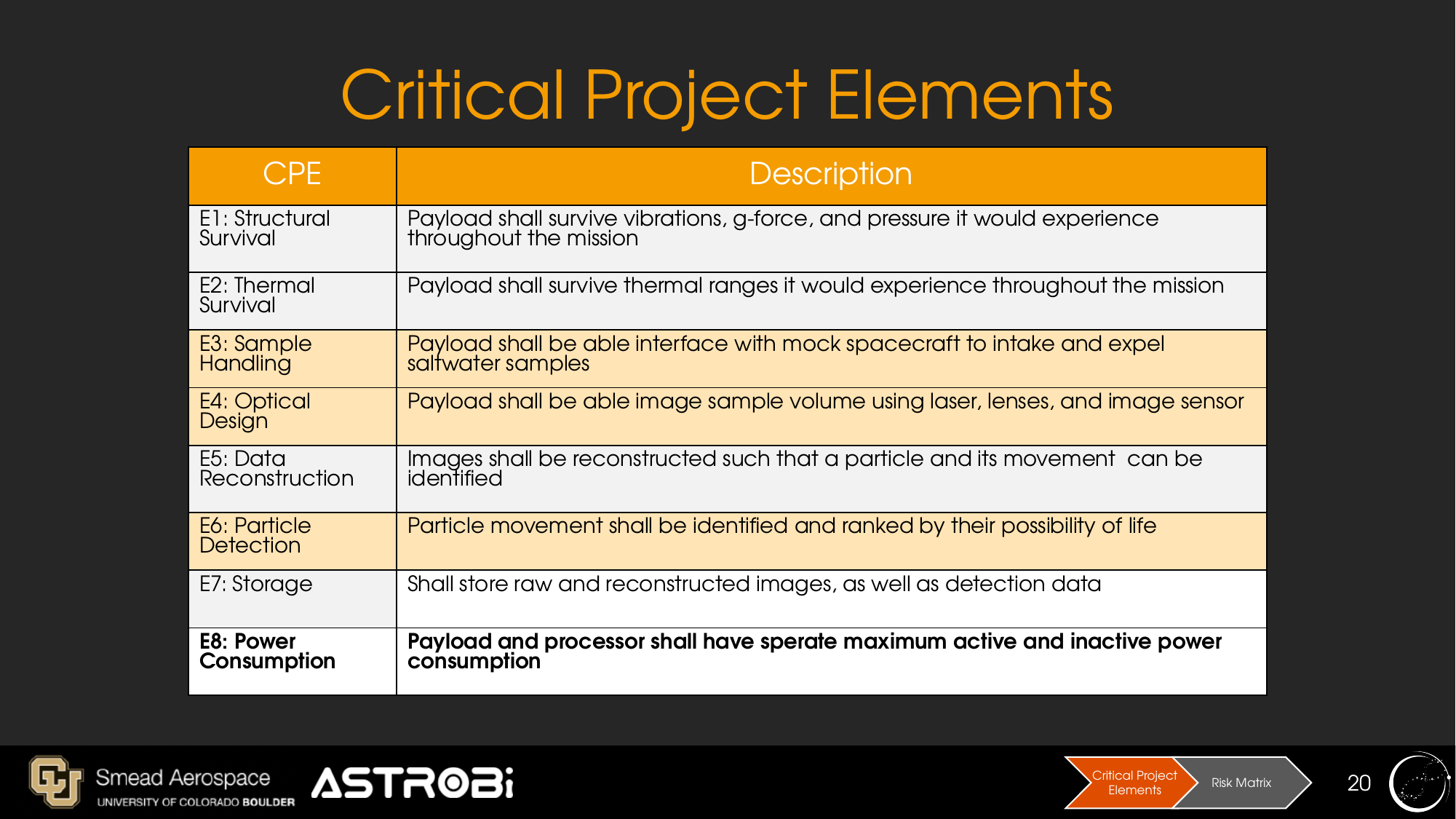

# Critical Project Elements
| CPE | Description |
| --- | --- |
| E1: Structural Survival | Payload shall survive vibrations, g-force, and pressure it would experience throughout the mission |
| E2: Thermal Survival | Payload shall survive thermal ranges it would experience throughout the mission |
| E3: Sample Handling | Payload shall be able interface with mock spacecraft to intake and expel saltwater samples |
| E4: Optical Design | Payload shall be able image sample volume using laser, lenses, and image sensor |
| E5: Data Reconstruction | Images shall be reconstructed such that a particle and its movement can be identified |
| E6: Particle Detection | Particle movement shall be identified and ranked by their possibility of life |
| E7: Storage | Shall store raw and reconstructed images, as well as detection data |
| E8: Power Consumption | Payload and processor shall have sperate maximum active and inactive power consumption |
Critical Project Elements
Risk Matrix
20